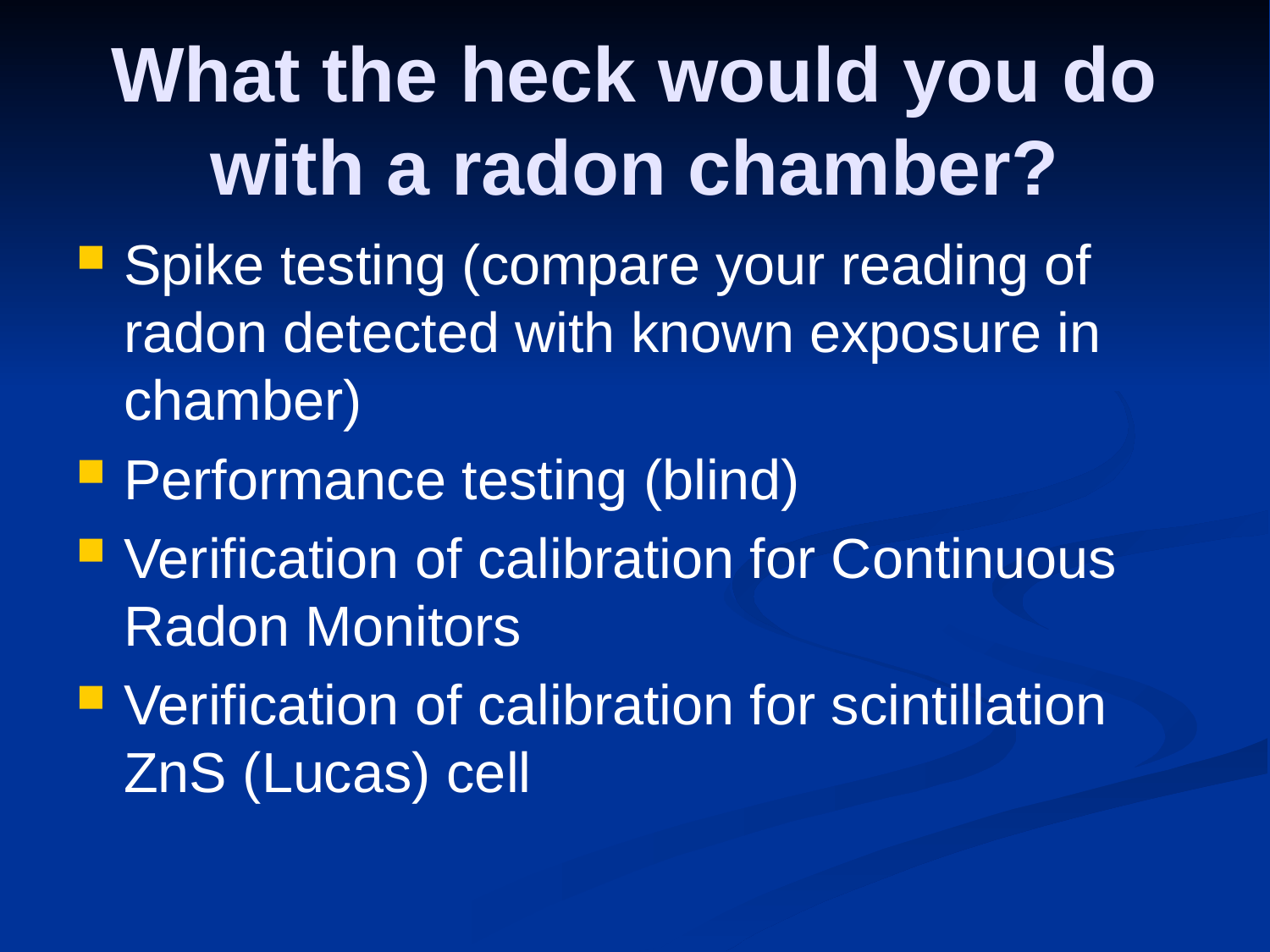

# What the heck would you do with a radon chamber?
Spike testing (compare your reading of radon detected with known exposure in chamber)
Performance testing (blind)
Verification of calibration for Continuous Radon Monitors
Verification of calibration for scintillation ZnS (Lucas) cell